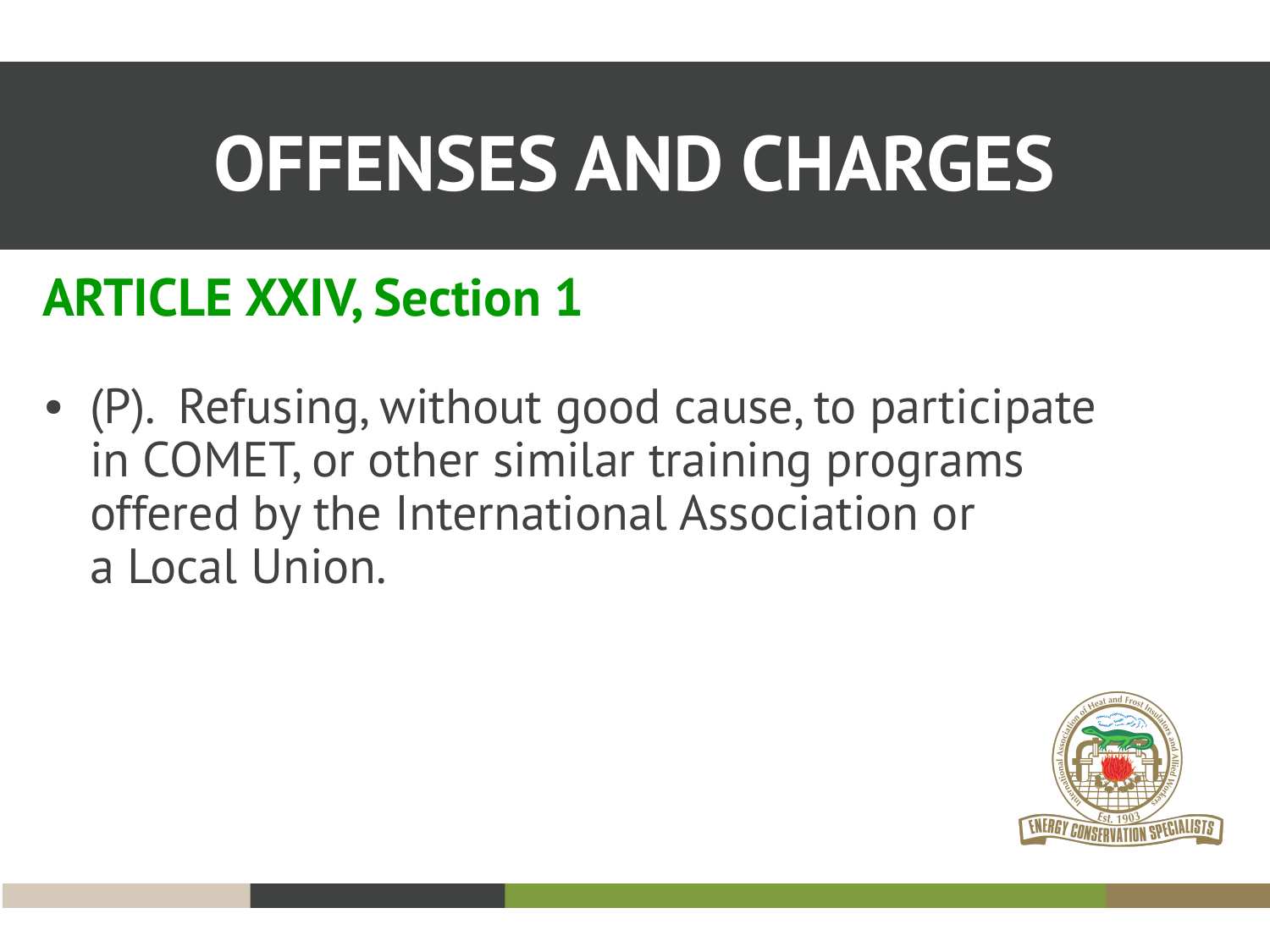

OFFENSES AND CHARGES
ARTICLE XXIV, Section 1

(P).  Refusing, without good cause, to participate
in COMET, or other similar training programs
offered by the International Association or
a Local Union.